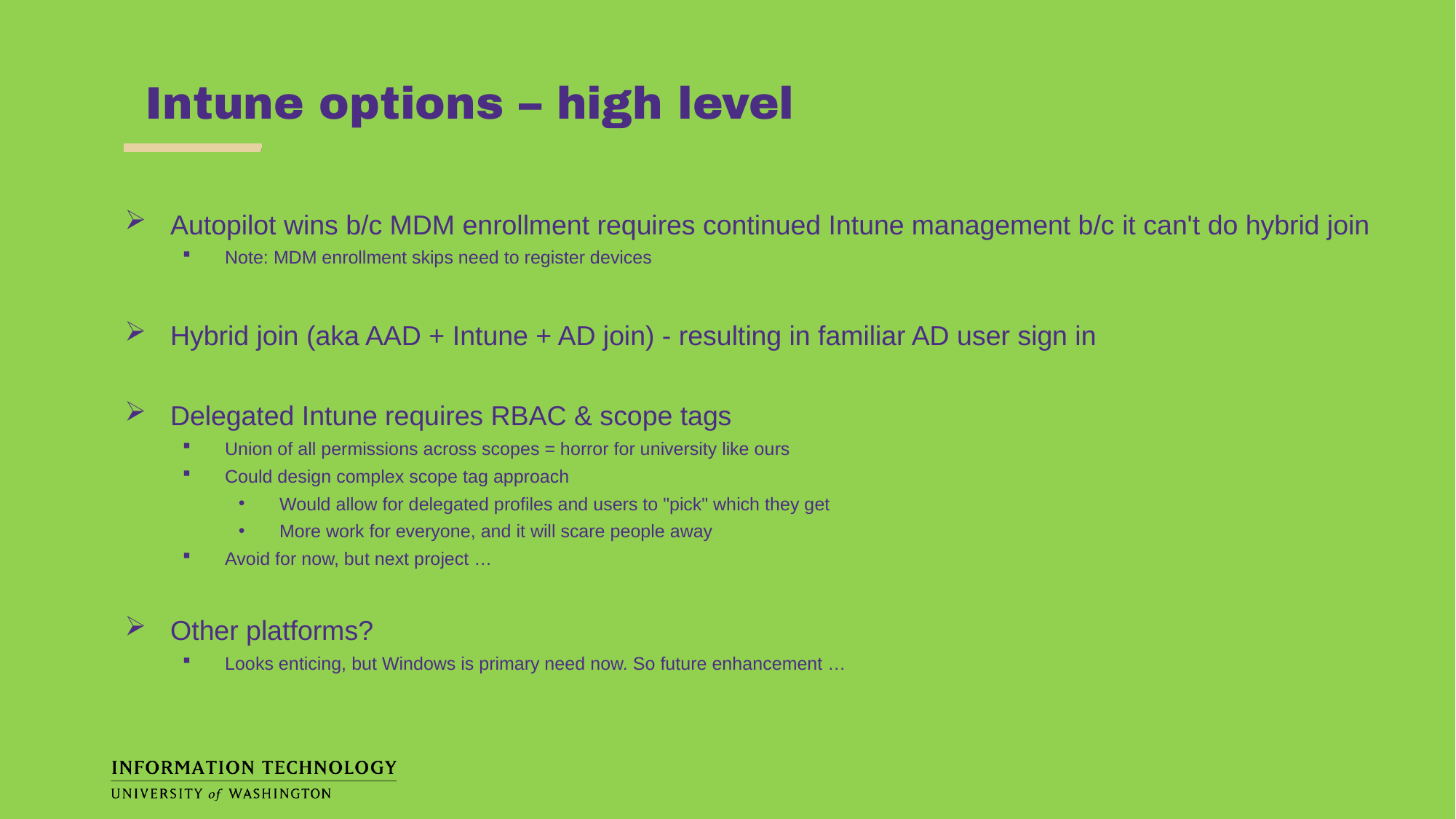

Intune options – high level

Autopilot wins b/c MDM enrollment requires continued Intune management b/c it can't do hybrid join
Note: MDM enrollment skips need to register devices

Hybrid join (aka AAD + Intune + AD join) - resulting in familiar AD user sign in

Delegated Intune requires RBAC & scope tags
Union of all permissions across scopes = horror for university like ours
Could design complex scope tag approach
Would allow for delegated profiles and users to "pick" which they get
More work for everyone, and it will scare people away
Avoid for now, but next project …
Other platforms?
Looks enticing, but Windows is primary need now. So future enhancement …